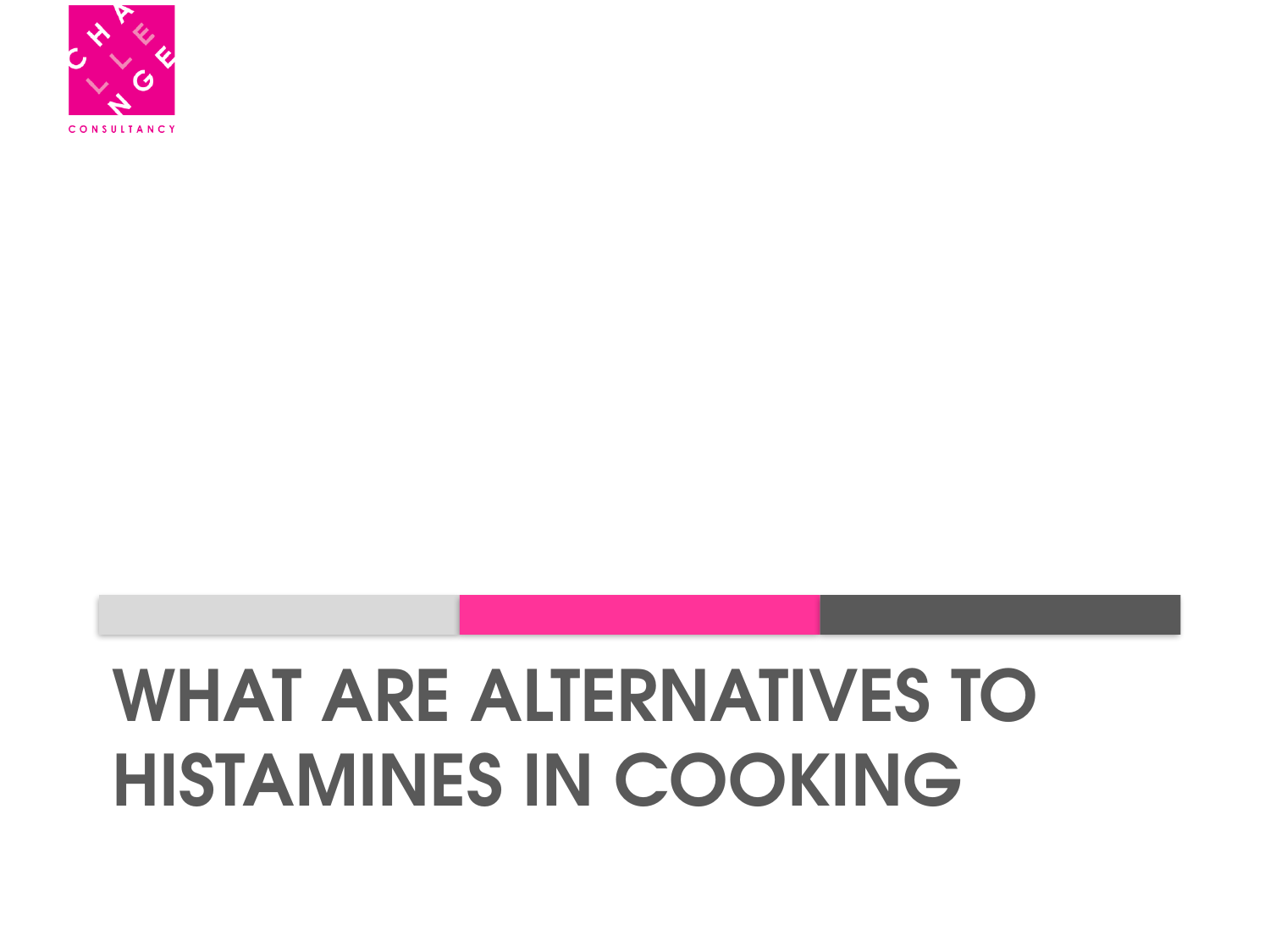

# What are alternatives to histamines in cooking